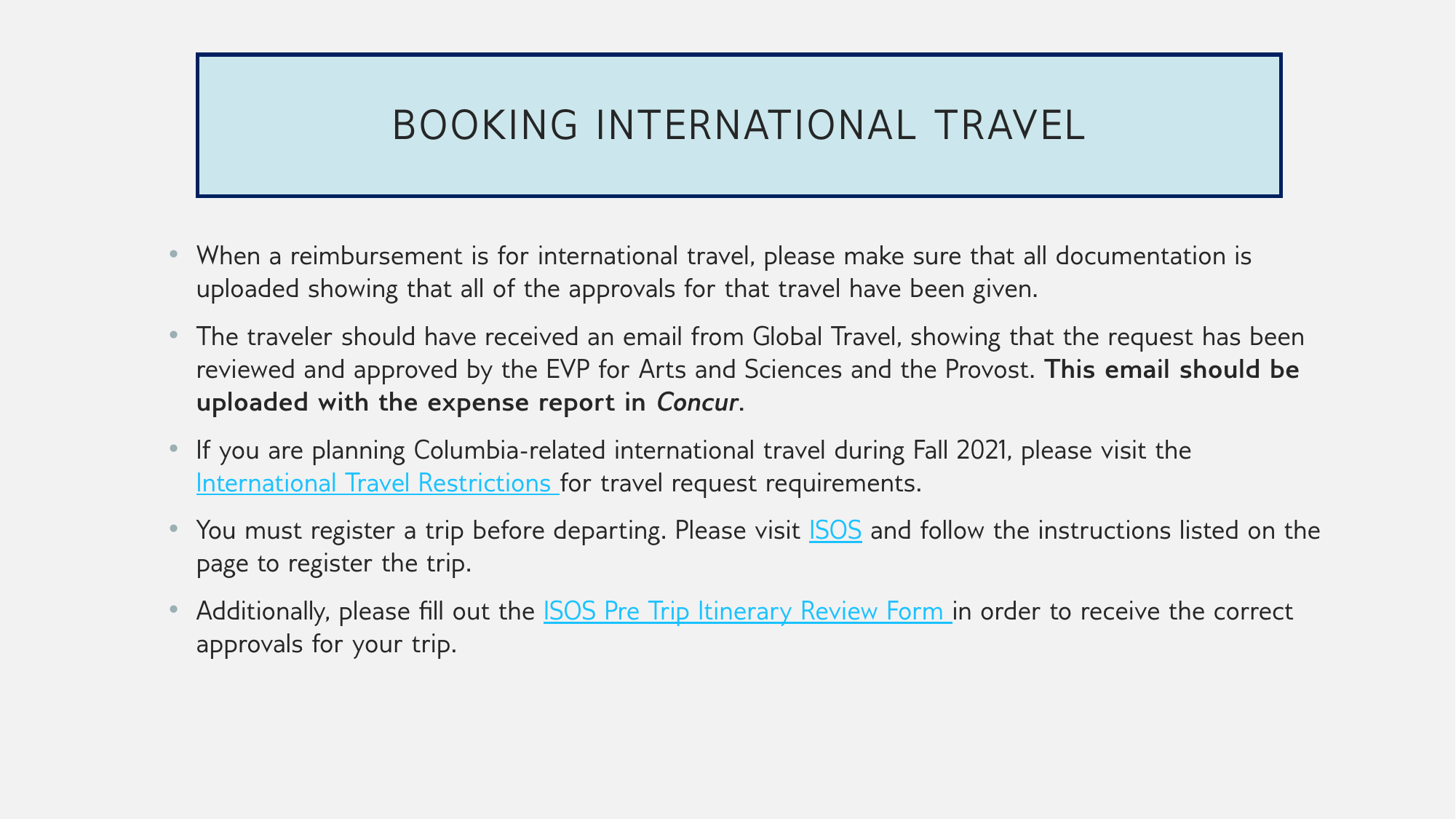

# Booking International travel
When a reimbursement is for international travel, please make sure that all documentation is uploaded showing that all of the approvals for that travel have been given.
The traveler should have received an email from Global Travel, showing that the request has been reviewed and approved by the EVP for Arts and Sciences and the Provost. This email should be uploaded with the expense report in Concur.
If you are planning Columbia-related international travel during Fall 2021, please visit the International Travel Restrictions for travel request requirements.
You must register a trip before departing. Please visit ISOS and follow the instructions listed on the page to register the trip.
Additionally, please fill out the ISOS Pre Trip Itinerary Review Form in order to receive the correct approvals for your trip.